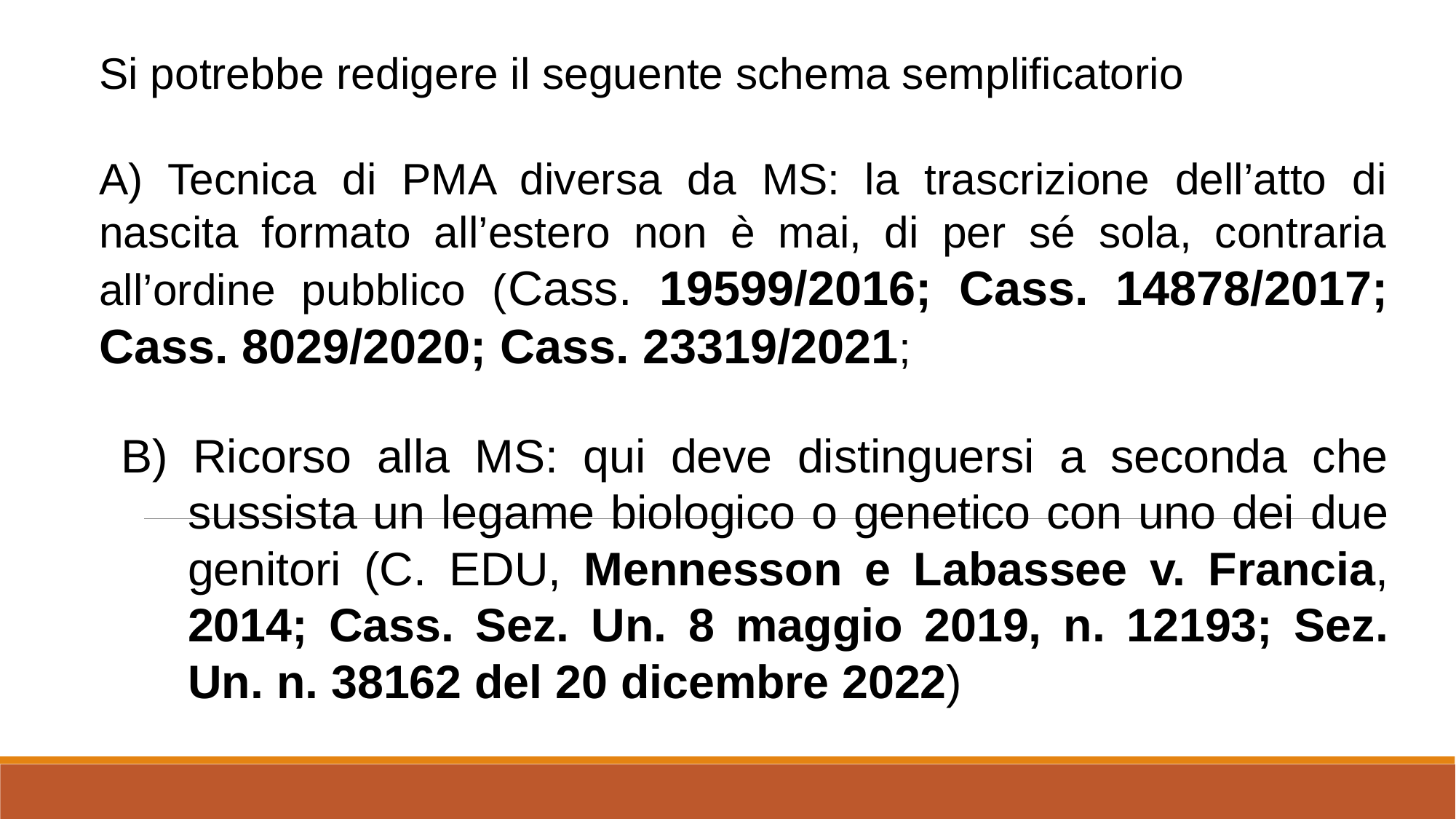

Si potrebbe redigere il seguente schema semplificatorio

A) Tecnica di PMA diversa da MS: la trascrizione dell’atto di nascita formato all’estero non è mai, di per sé sola, contraria all’ordine pubblico (Cass. 19599/2016; Cass. 14878/2017; Cass. 8029/2020; Cass. 23319/2021;

B) Ricorso alla MS: qui deve distinguersi a seconda che sussista un legame biologico o genetico con uno dei due genitori (C. EDU, Mennesson e Labassee v. Francia, 2014; Cass. Sez. Un. 8 maggio 2019, n. 12193; Sez. Un. n. 38162 del 20 dicembre 2022)